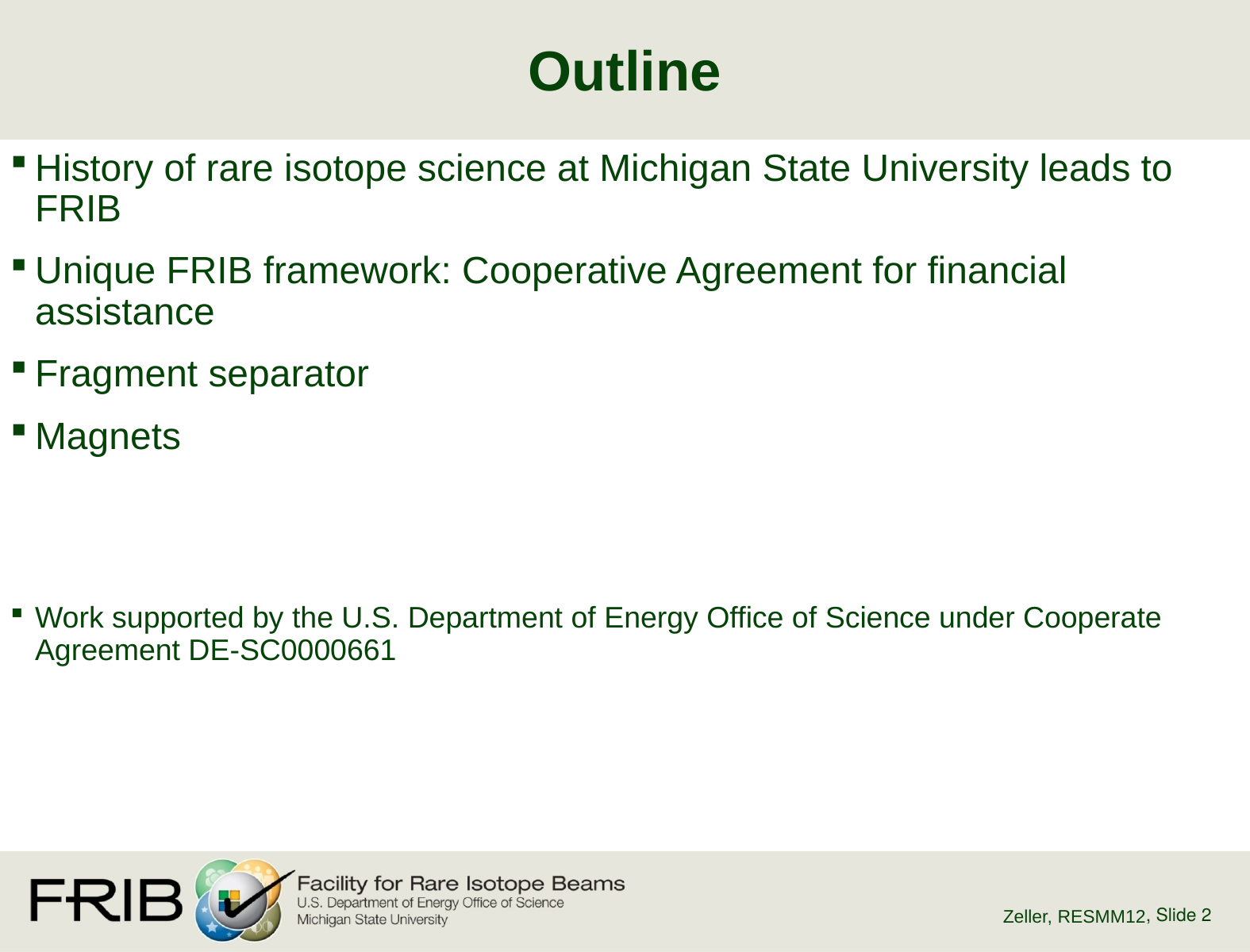

# Outline
History of rare isotope science at Michigan State University leads to FRIB
Unique FRIB framework: Cooperative Agreement for financial assistance
Fragment separator
Magnets

Work supported by the U.S. Department of Energy Office of Science under Cooperate Agreement DE-SC0000661
Zeller, RESMM12
, Slide 2